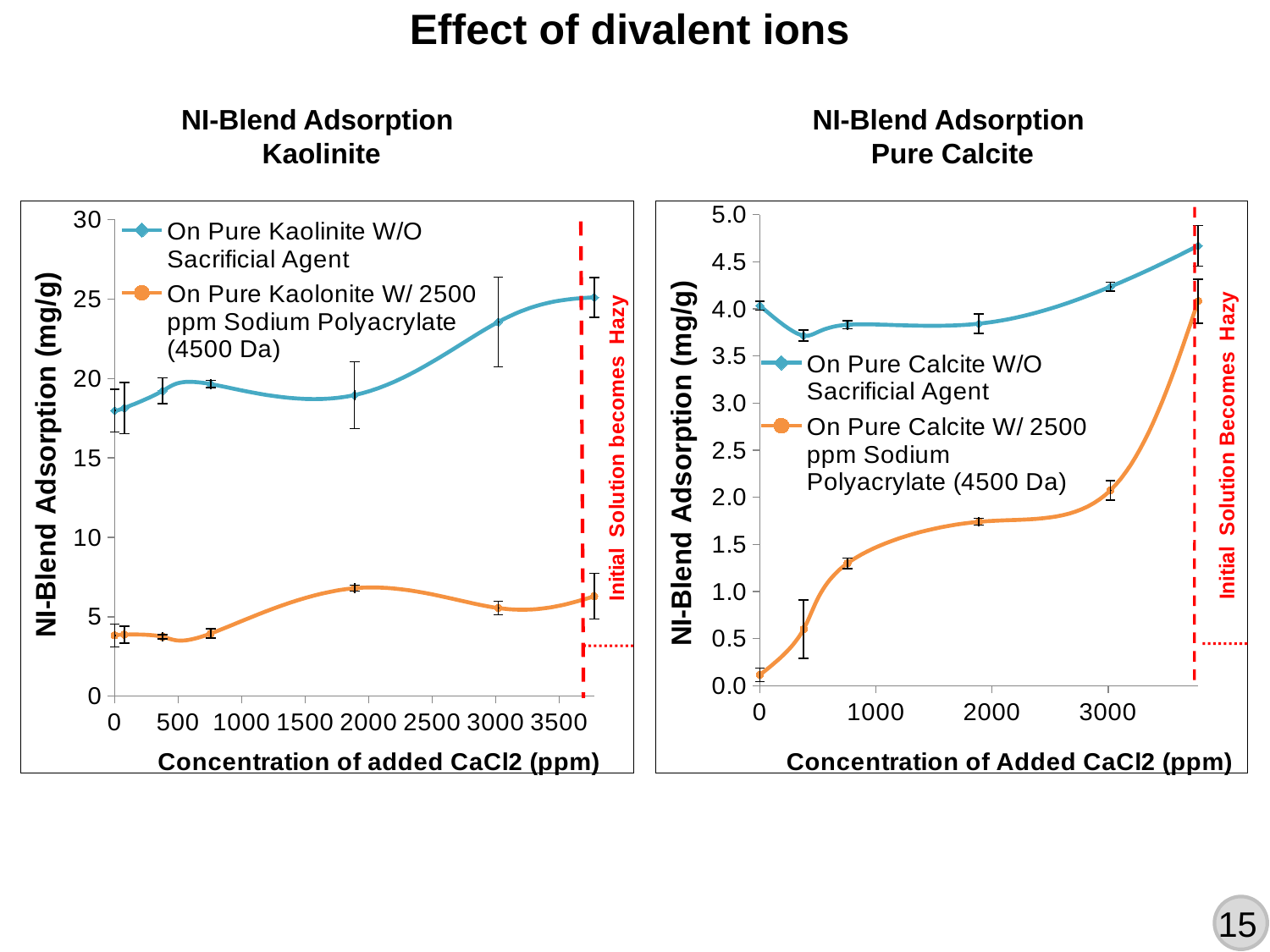

Effect of divalent ions
NI-Blend Adsorption
 Kaolinite
NI-Blend Adsorption
Pure Calcite

### Chart

| Category |  |  |
|---|---|---|

### Chart

| Category |  |  |
|---|---|---|
15